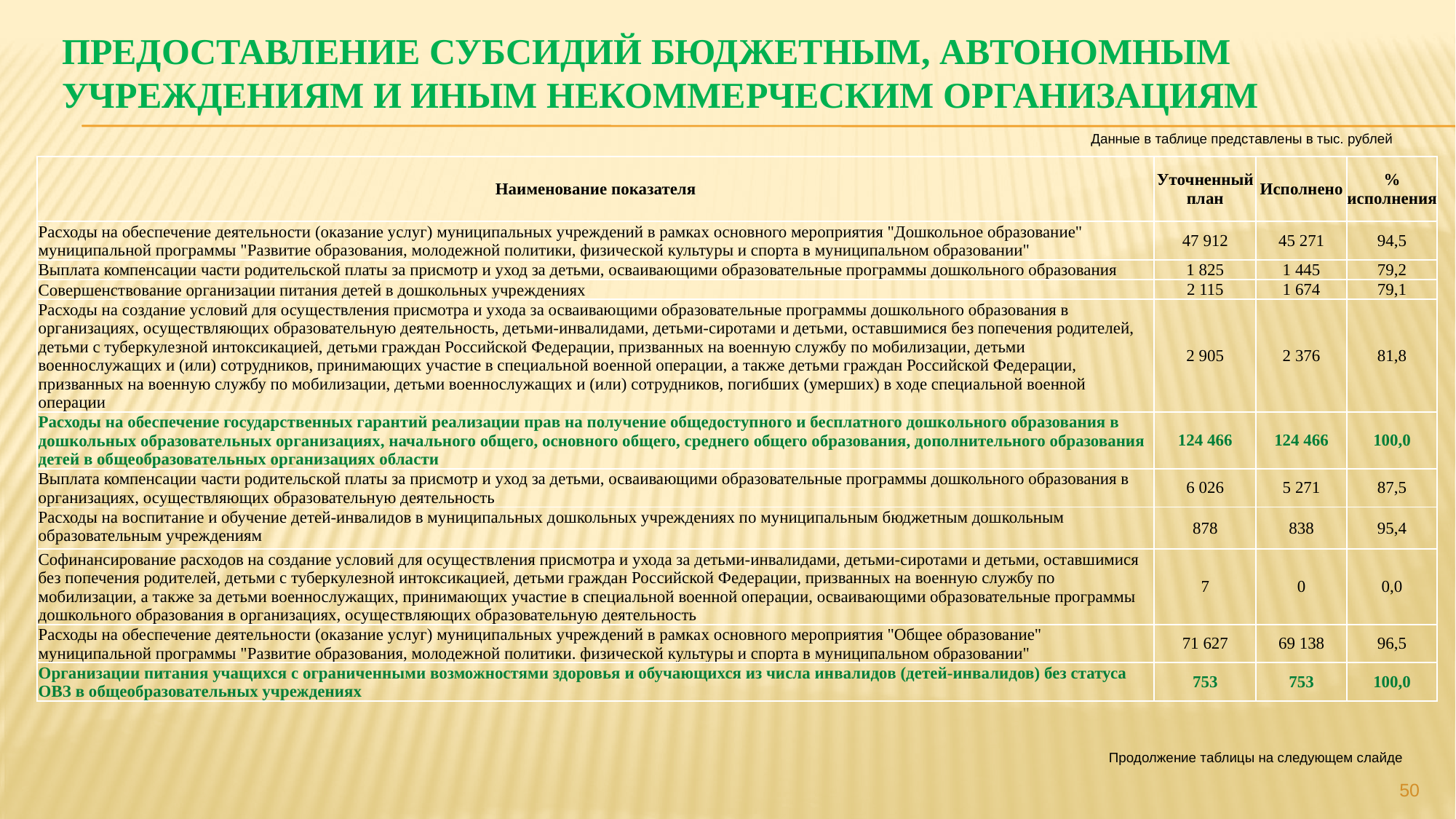

# Предоставление субсидий бюджетным, автономным учреждениям и иным некоммерческим организациям
Данные в таблице представлены в тыс. рублей
| Наименование показателя | Уточненный план | Исполнено | % исполнения |
| --- | --- | --- | --- |
| Расходы на обеспечение деятельности (оказание услуг) муниципальных учреждений в рамках основного мероприятия "Дошкольное образование" муниципальной программы "Развитие образования, молодежной политики, физической культуры и спорта в муниципальном образовании" | 47 912 | 45 271 | 94,5 |
| Выплата компенсации части родительской платы за присмотр и уход за детьми, осваивающими образовательные программы дошкольного образования | 1 825 | 1 445 | 79,2 |
| Совершенствование организации питания детей в дошкольных учреждениях | 2 115 | 1 674 | 79,1 |
| Расходы на создание условий для осуществления присмотра и ухода за осваивающими образовательные программы дошкольного образования в организациях, осуществляющих образовательную деятельность, детьми-инвалидами, детьми-сиротами и детьми, оставшимися без попечения родителей, детьми с туберкулезной интоксикацией, детьми граждан Российской Федерации, призванных на военную службу по мобилизации, детьми военнослужащих и (или) сотрудников, принимающих участие в специальной военной операции, а также детьми граждан Российской Федерации, призванных на военную службу по мобилизации, детьми военнослужащих и (или) сотрудников, погибших (умерших) в ходе специальной военной операции | 2 905 | 2 376 | 81,8 |
| Расходы на обеспечение государственных гарантий реализации прав на получение общедоступного и бесплатного дошкольного образования в дошкольных образовательных организациях, начального общего, основного общего, среднего общего образования, дополнительного образования детей в общеобразовательных организациях области | 124 466 | 124 466 | 100,0 |
| Выплата компенсации части родительской платы за присмотр и уход за детьми, осваивающими образовательные программы дошкольного образования в организациях, осуществляющих образовательную деятельность | 6 026 | 5 271 | 87,5 |
| Расходы на воспитание и обучение детей-инвалидов в муниципальных дошкольных учреждениях по муниципальным бюджетным дошкольным образовательным учреждениям | 878 | 838 | 95,4 |
| Софинансирование расходов на создание условий для осуществления присмотра и ухода за детьми-инвалидами, детьми-сиротами и детьми, оставшимися без попечения родителей, детьми с туберкулезной интоксикацией, детьми граждан Российской Федерации, призванных на военную службу по мобилизации, а также за детьми военнослужащих, принимающих участие в специальной военной операции, осваивающими образовательные программы дошкольного образования в организациях, осуществляющих образовательную деятельность | 7 | 0 | 0,0 |
| Расходы на обеспечение деятельности (оказание услуг) муниципальных учреждений в рамках основного мероприятия "Общее образование" муниципальной программы "Развитие образования, молодежной политики. физической культуры и спорта в муниципальном образовании" | 71 627 | 69 138 | 96,5 |
| Организации питания учащихся с ограниченными возможностями здоровья и обучающихся из числа инвалидов (детей-инвалидов) без статуса ОВЗ в общеобразовательных учреждениях | 753 | 753 | 100,0 |
Продолжение таблицы на следующем слайде
50